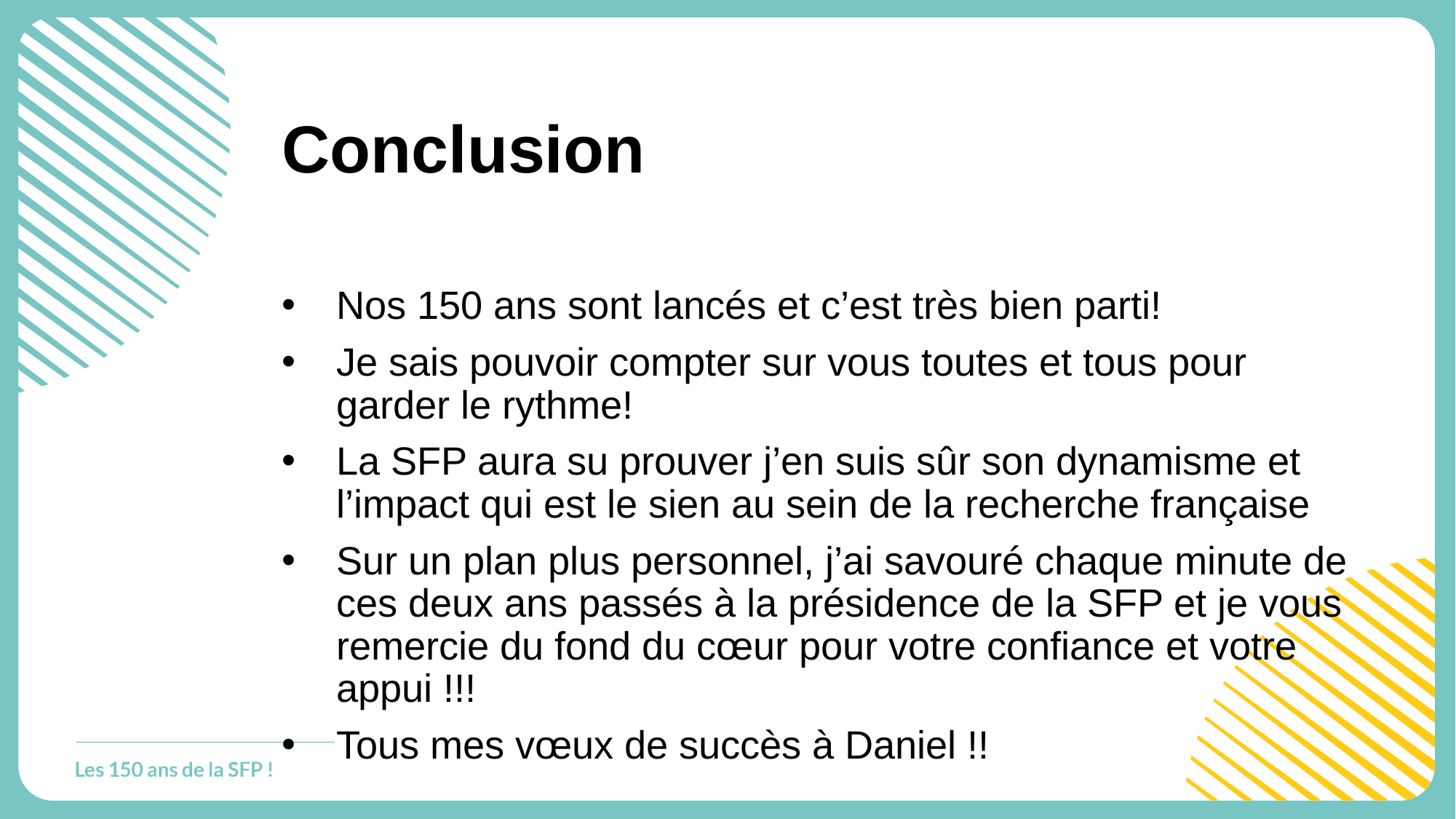

# Conclusion
Nos 150 ans sont lancés et c’est très bien parti!
Je sais pouvoir compter sur vous toutes et tous pour garder le rythme!
La SFP aura su prouver j’en suis sûr son dynamisme et l’impact qui est le sien au sein de la recherche française
Sur un plan plus personnel, j’ai savouré chaque minute de ces deux ans passés à la présidence de la SFP et je vous remercie du fond du cœur pour votre confiance et votre appui !!!
Tous mes vœux de succès à Daniel !!